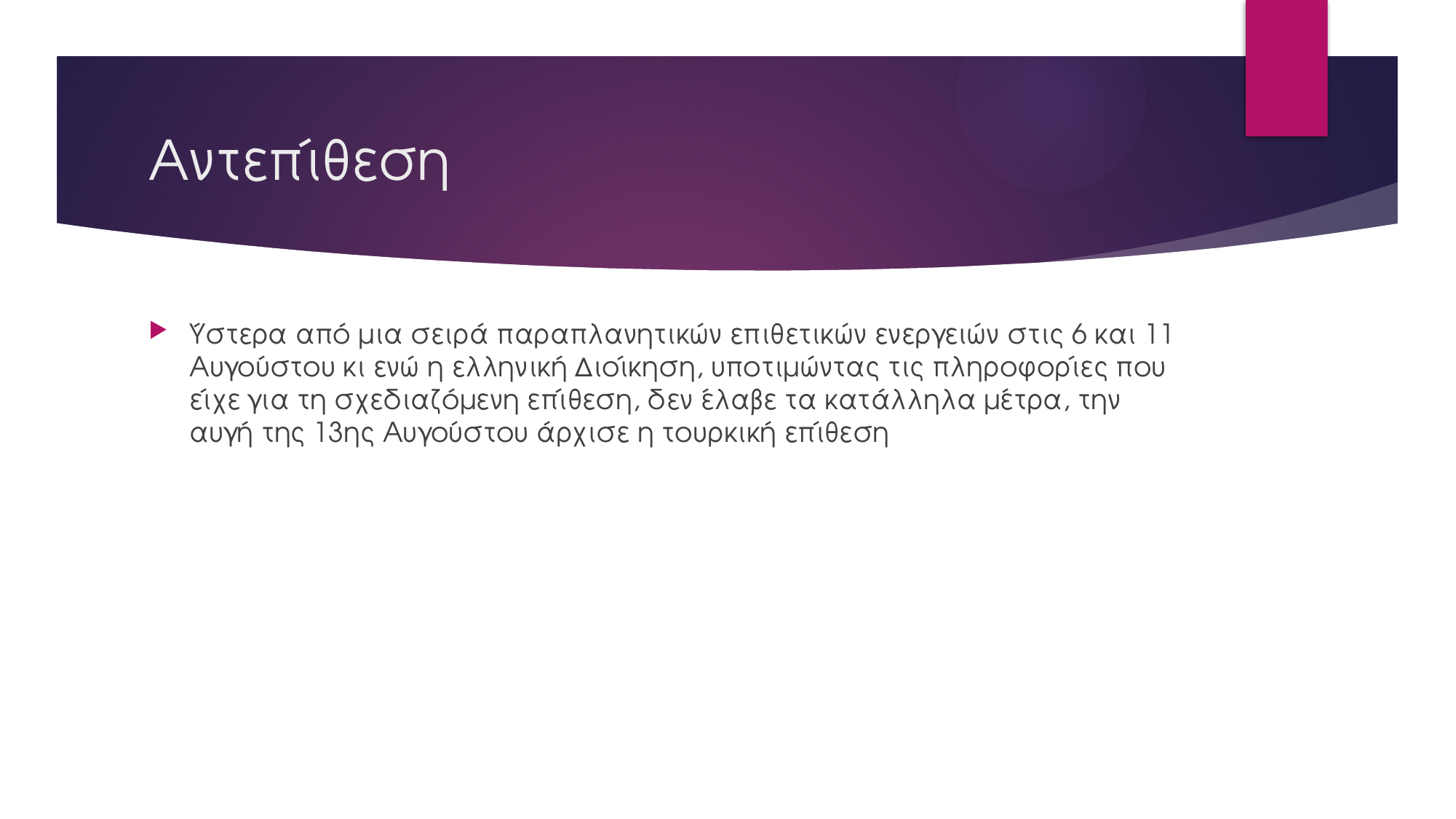

# Αντεπίθεση
Ύστερα από μια σειρά παραπλανητικών επιθετικών ενεργειών στις 6 και 11 Αυγούστου κι ενώ η ελληνική Διοίκηση, υποτιμώντας τις πληροφορίες που είχε για τη σχεδιαζόμενη επίθεση, δεν έλαβε τα κατάλληλα μέτρα, την αυγή της 13ης Αυγούστου άρχισε η τουρκική επίθεση